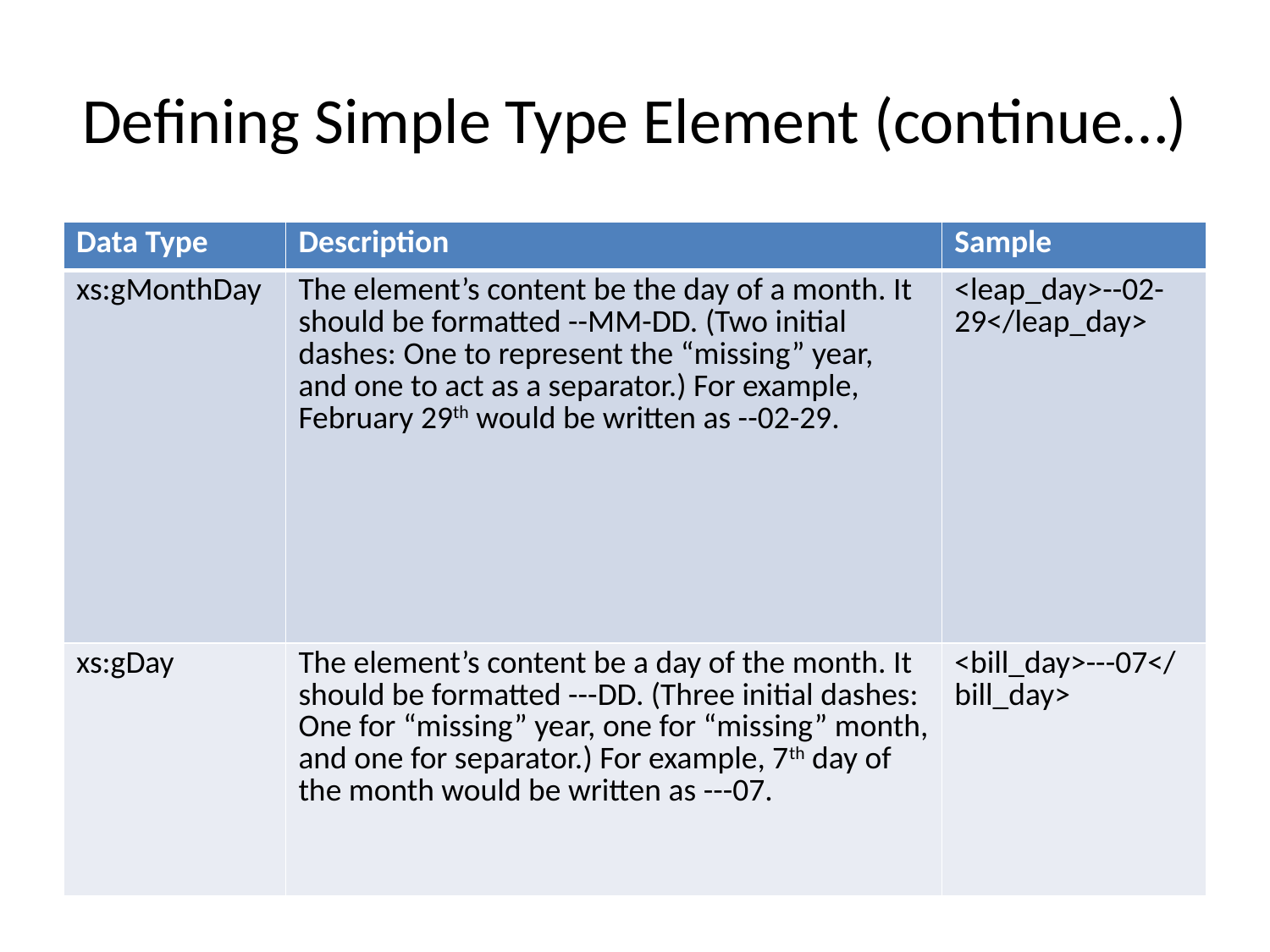

# Defining Simple Type Element (continue…)
| Data Type | Description | Sample |
| --- | --- | --- |
| xs:gMonthDay | The element’s content be the day of a month. It should be formatted --MM-DD. (Two initial dashes: One to represent the “missing” year, and one to act as a separator.) For example, February 29th would be written as --02-29. | <leap\_day>--02-29</leap\_day> |
| xs:gDay | The element’s content be a day of the month. It should be formatted ---DD. (Three initial dashes: One for “missing” year, one for “missing” month, and one for separator.) For example, 7th day of the month would be written as ---07. | <bill\_day>---07</bill\_day> |